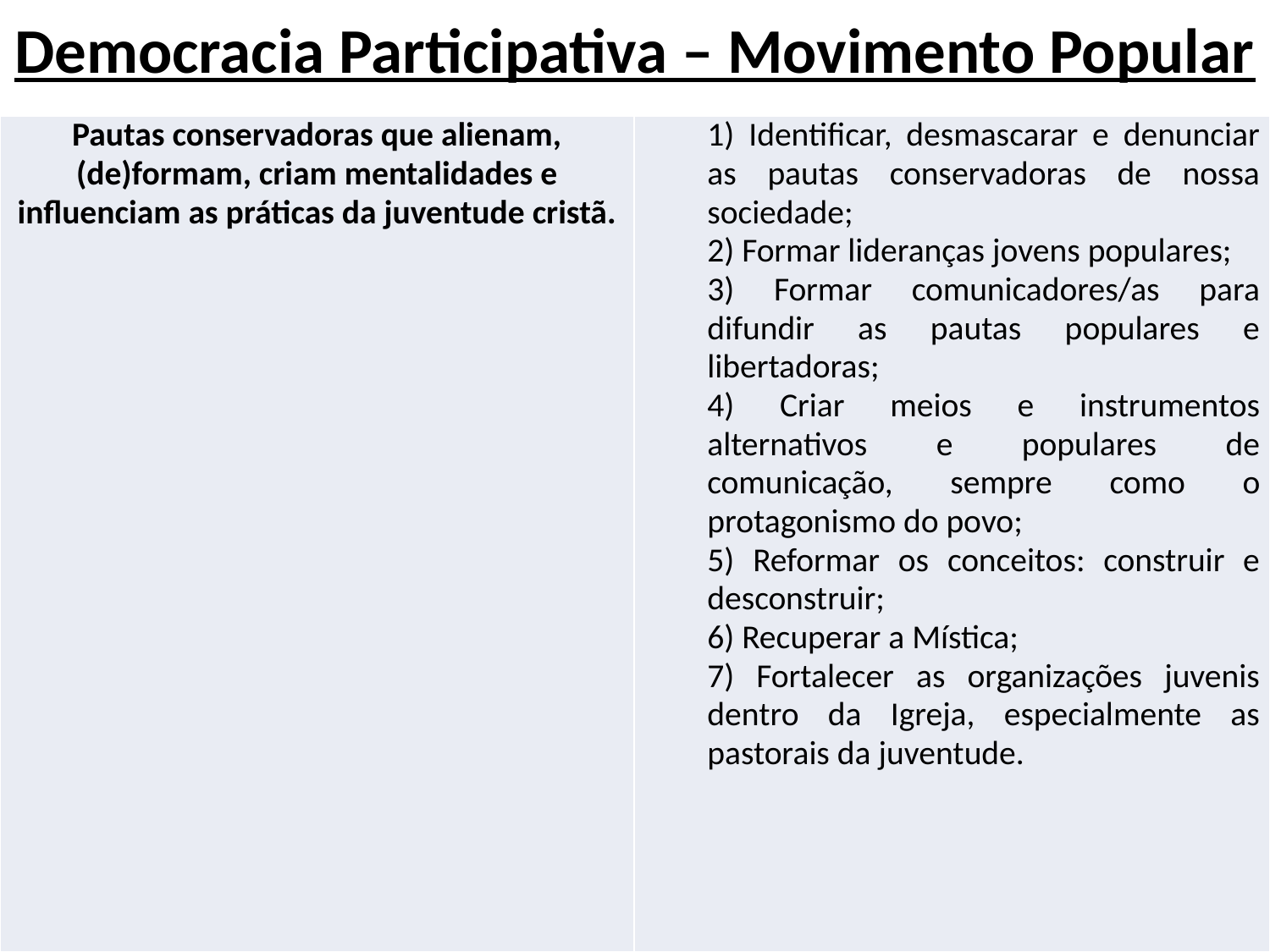

# Democracia Participativa – Movimento Popular
| Pautas conservadoras que alienam, (de)formam, criam mentalidades e influenciam as práticas da juventude cristã. | 1) Identificar, desmascarar e denunciar as pautas conservadoras de nossa sociedade; 2) Formar lideranças jovens populares; 3) Formar comunicadores/as para difundir as pautas populares e libertadoras; 4) Criar meios e instrumentos alternativos e populares de comunicação, sempre como o protagonismo do povo; 5) Reformar os conceitos: construir e desconstruir; 6) Recuperar a Mística; 7) Fortalecer as organizações juvenis dentro da Igreja, especialmente as pastorais da juventude. |
| --- | --- |